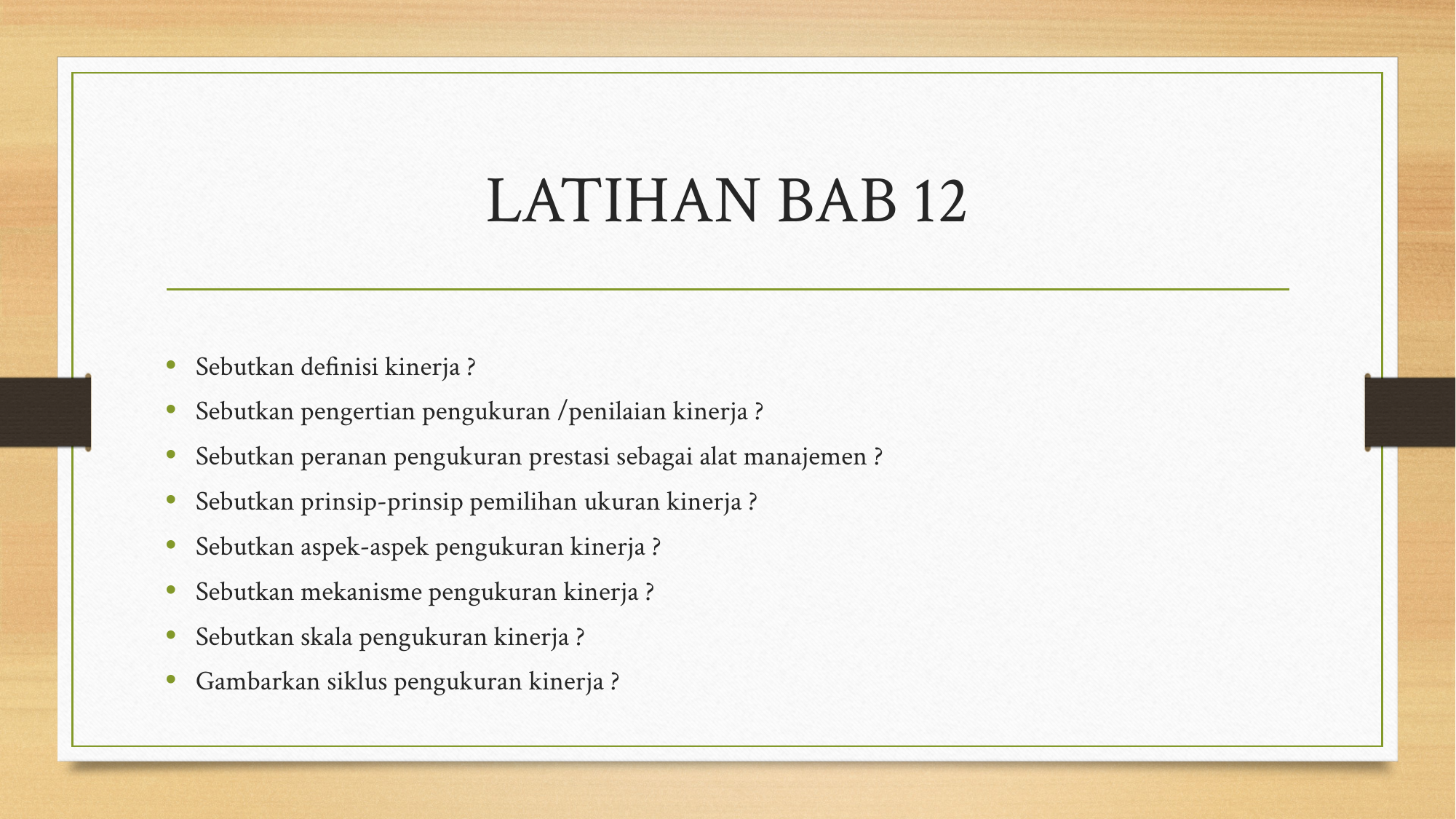

# LATIHAN BAB 12
Sebutkan definisi kinerja ?
Sebutkan pengertian pengukuran /penilaian kinerja ?
Sebutkan peranan pengukuran prestasi sebagai alat manajemen ?
Sebutkan prinsip-prinsip pemilihan ukuran kinerja ?
Sebutkan aspek-aspek pengukuran kinerja ?
Sebutkan mekanisme pengukuran kinerja ?
Sebutkan skala pengukuran kinerja ?
Gambarkan siklus pengukuran kinerja ?